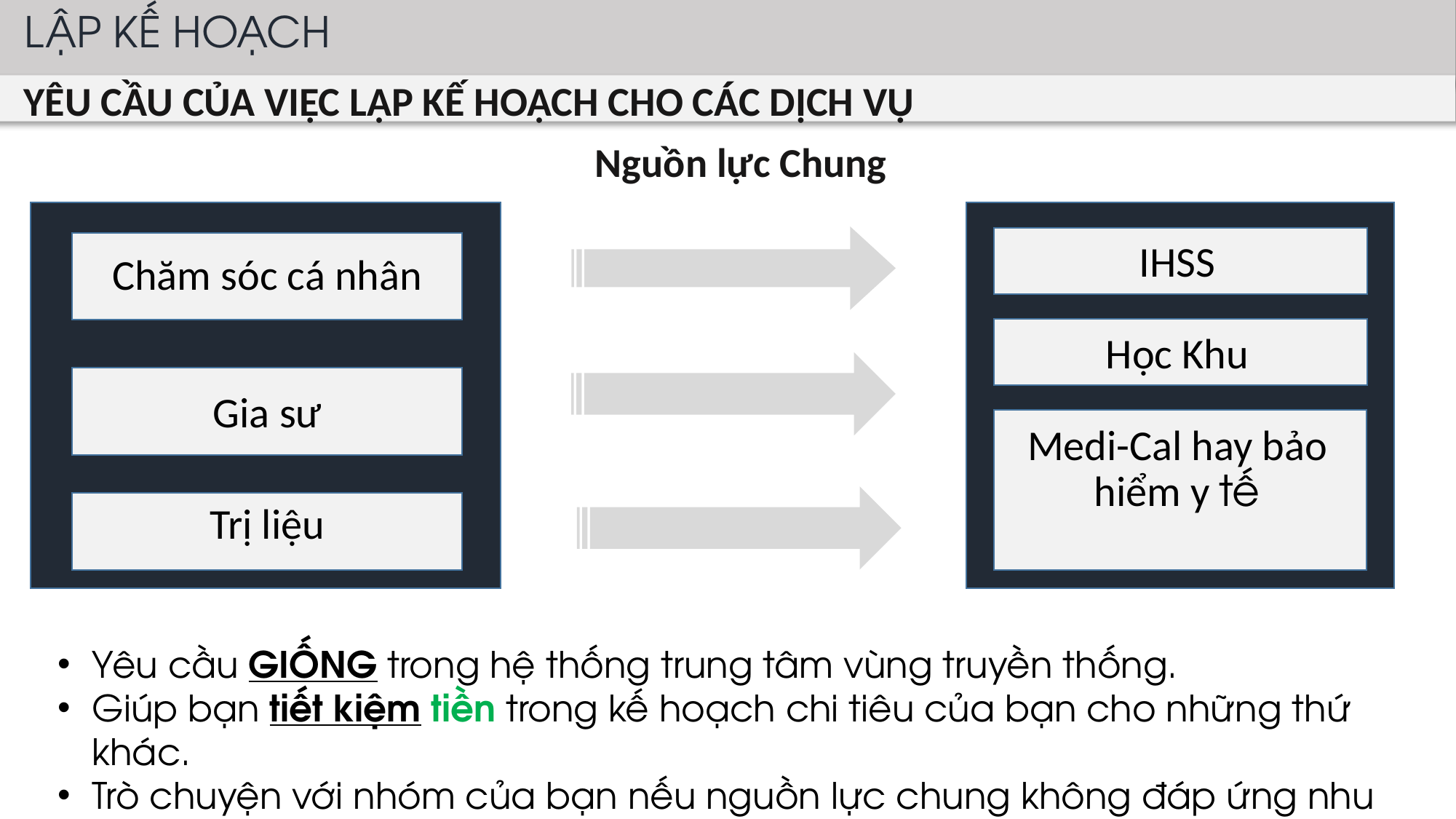

LẬP KẾ HOẠCH
YÊU CẦU CỦA VIỆC LẬP KẾ HOẠCH CHO CÁC DỊCH VỤ
Nguồn lực Chung

IHSS

Học Khu

Medi-Cal hay bảo hiểm y tế
Chăm sóc cá nhân

Gia sư

Trị liệu

Yêu cầu GIỐNG trong hệ thống trung tâm vùng truyền thống.
Giúp bạn tiết kiệm tiền trong kế hoạch chi tiêu của bạn cho những thứ khác.
Trò chuyện với nhóm của bạn nếu nguồn lực chung không đáp ứng nhu cầu của bạn.